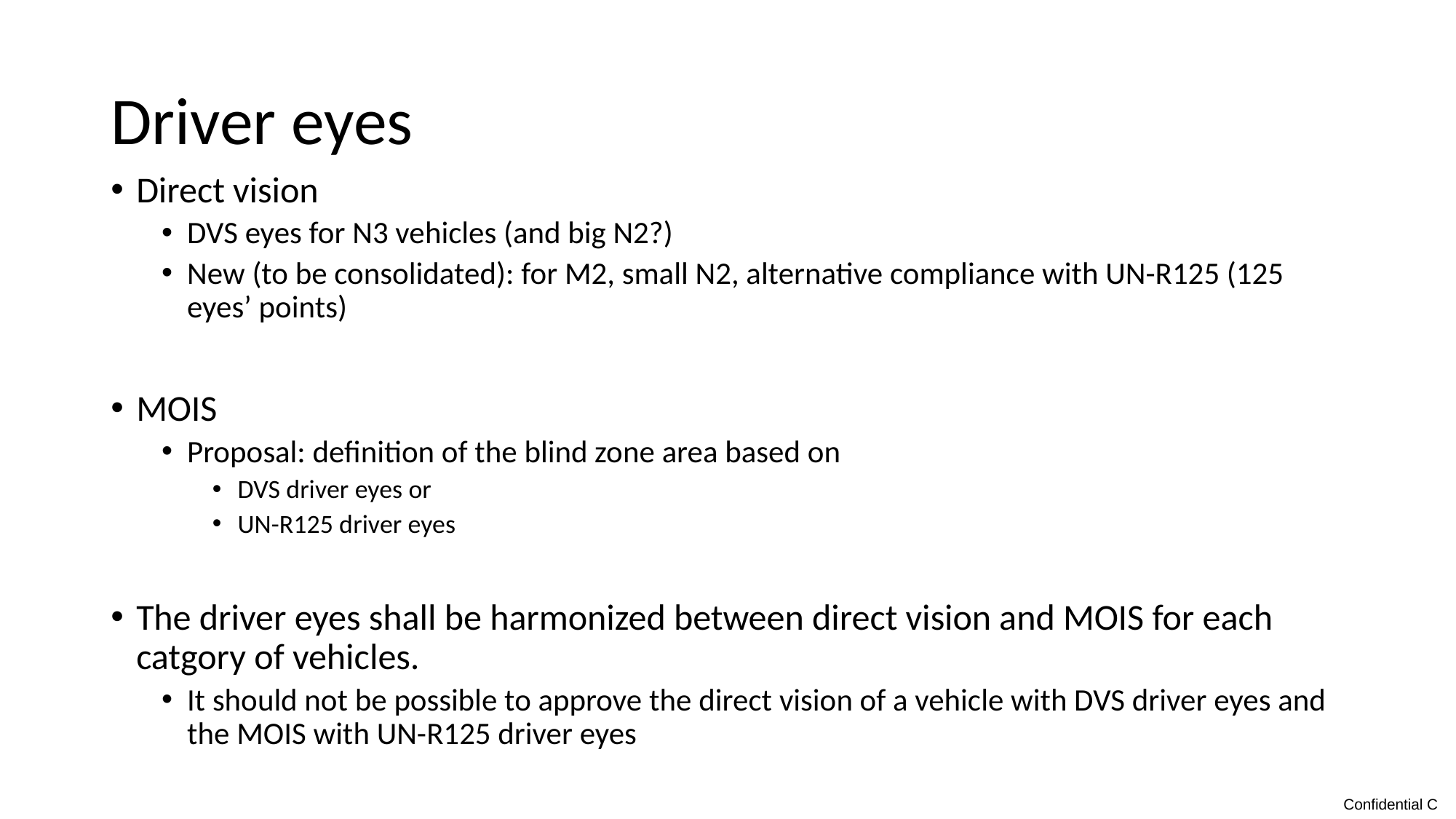

# Driver eyes
Direct vision
DVS eyes for N3 vehicles (and big N2?)
New (to be consolidated): for M2, small N2, alternative compliance with UN-R125 (125 eyes’ points)

MOIS
Proposal: definition of the blind zone area based on
DVS driver eyes or
UN-R125 driver eyes

The driver eyes shall be harmonized between direct vision and MOIS for each catgory of vehicles.
It should not be possible to approve the direct vision of a vehicle with DVS driver eyes and the MOIS with UN-R125 driver eyes